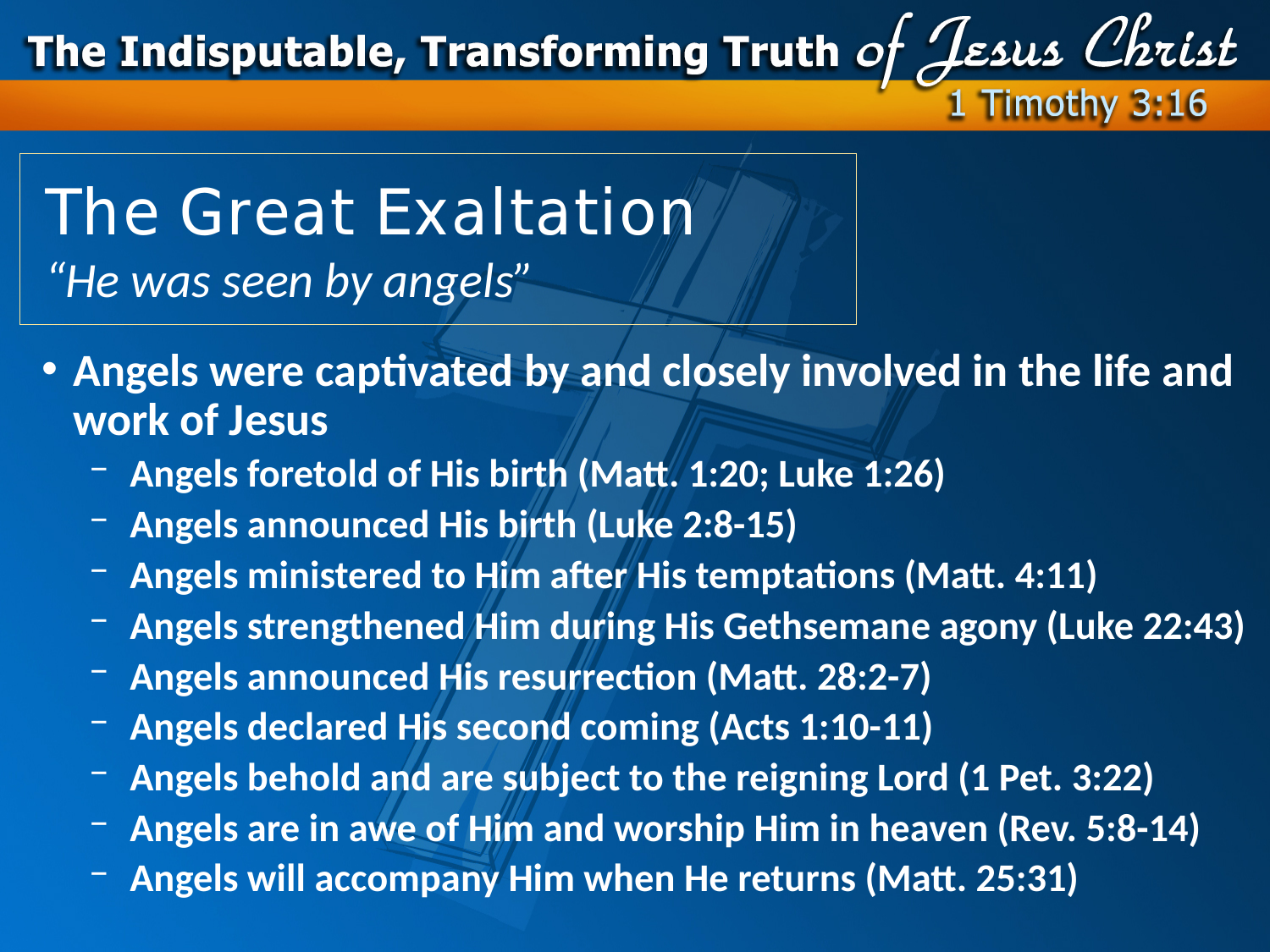

# The Great Exaltation “He was seen by angels”
Angels were captivated by and closely involved in the life and work of Jesus
Angels foretold of His birth (Matt. 1:20; Luke 1:26)
Angels announced His birth (Luke 2:8-15)
Angels ministered to Him after His temptations (Matt. 4:11)
Angels strengthened Him during His Gethsemane agony (Luke 22:43)
Angels announced His resurrection (Matt. 28:2-7)
Angels declared His second coming (Acts 1:10-11)
Angels behold and are subject to the reigning Lord (1 Pet. 3:22)
Angels are in awe of Him and worship Him in heaven (Rev. 5:8-14)
Angels will accompany Him when He returns (Matt. 25:31)